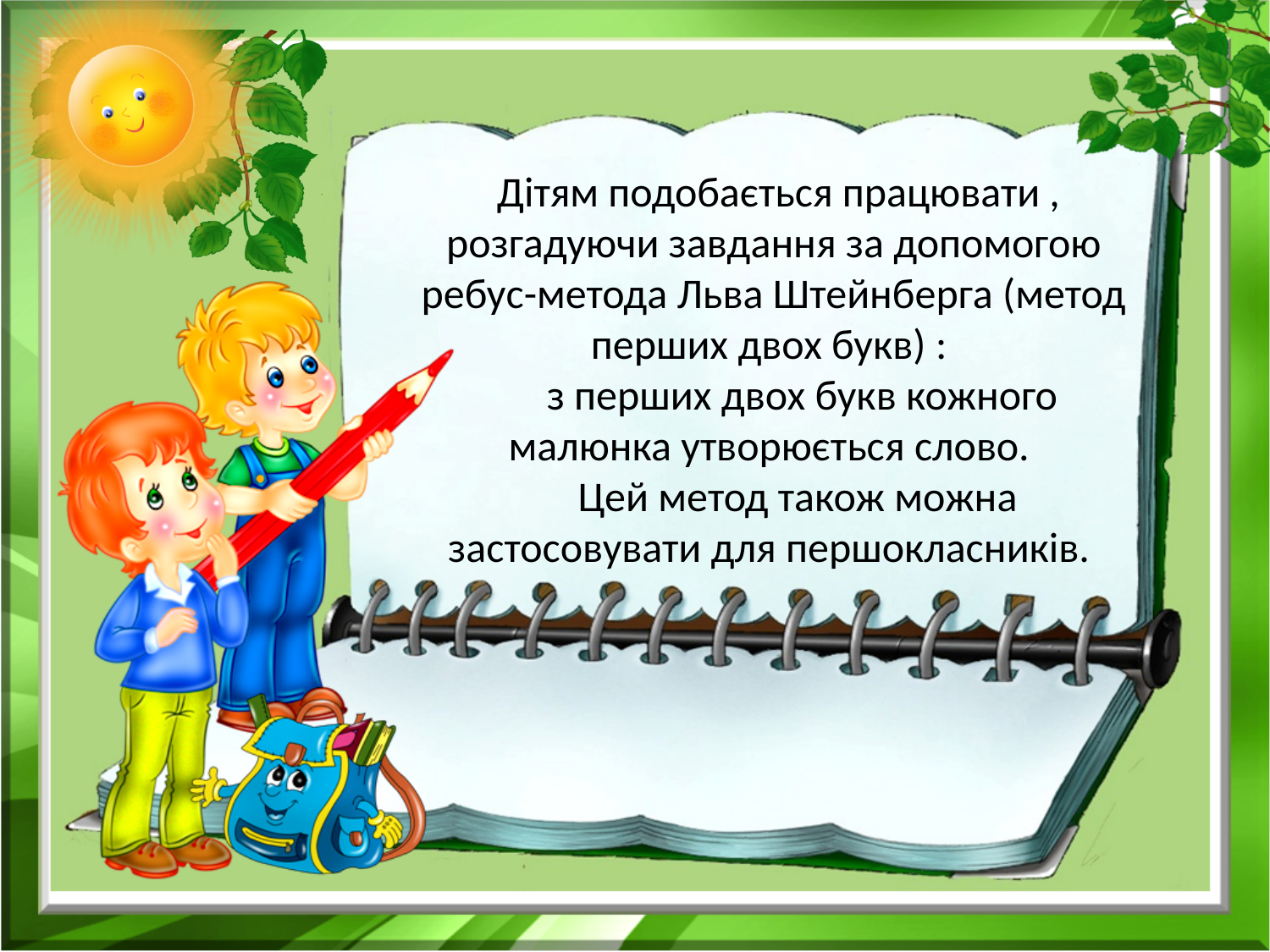

# Дітям подобається працювати , розгадуючи завдання за допомогою ребус-метода Льва Штейнберга (метод перших двох букв) : з перших двох букв кожного малюнка утворюється слово. Цей метод також можна застосовувати для першокласників.